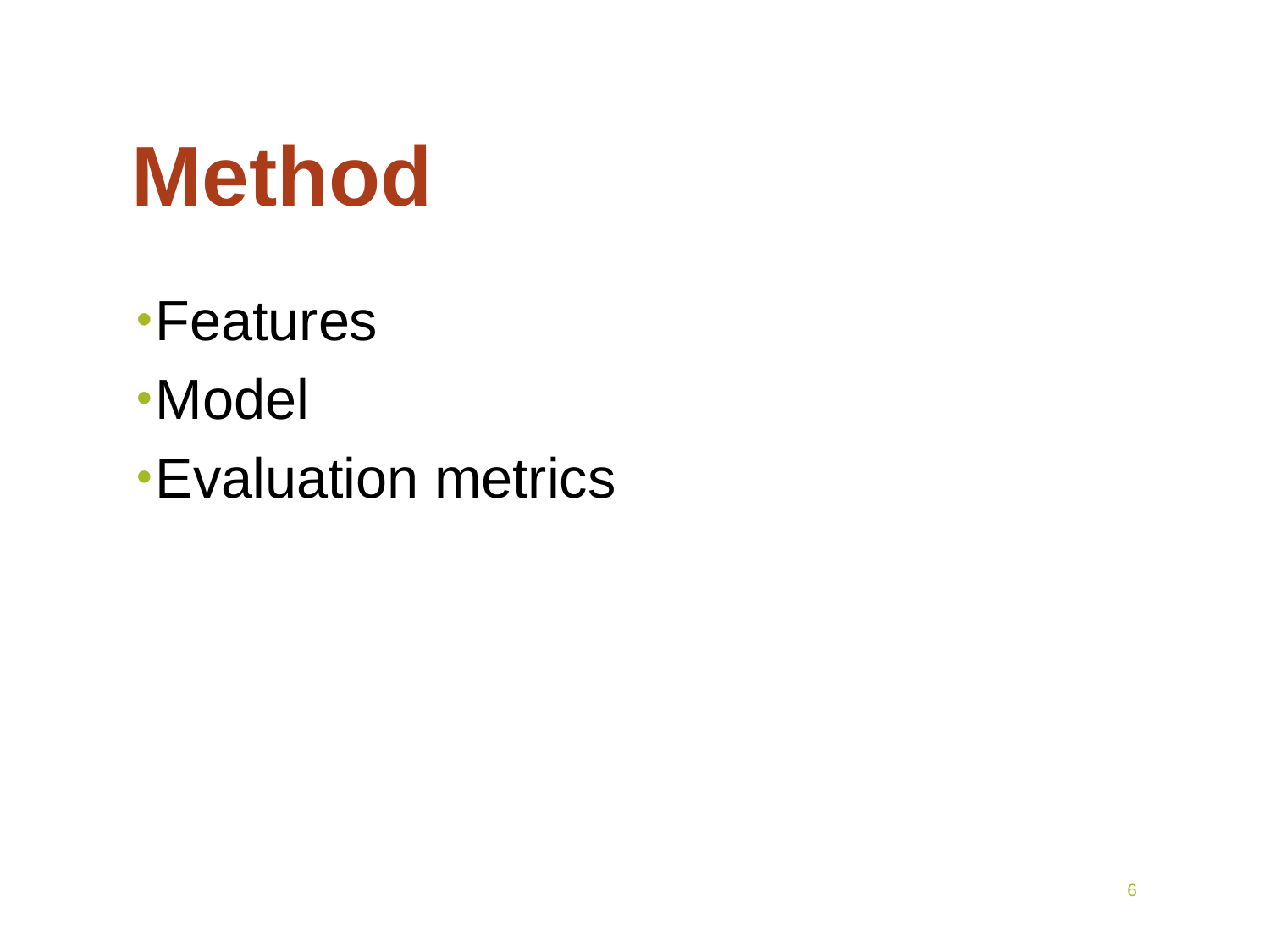

# Method
Features
Model
Evaluation metrics
6